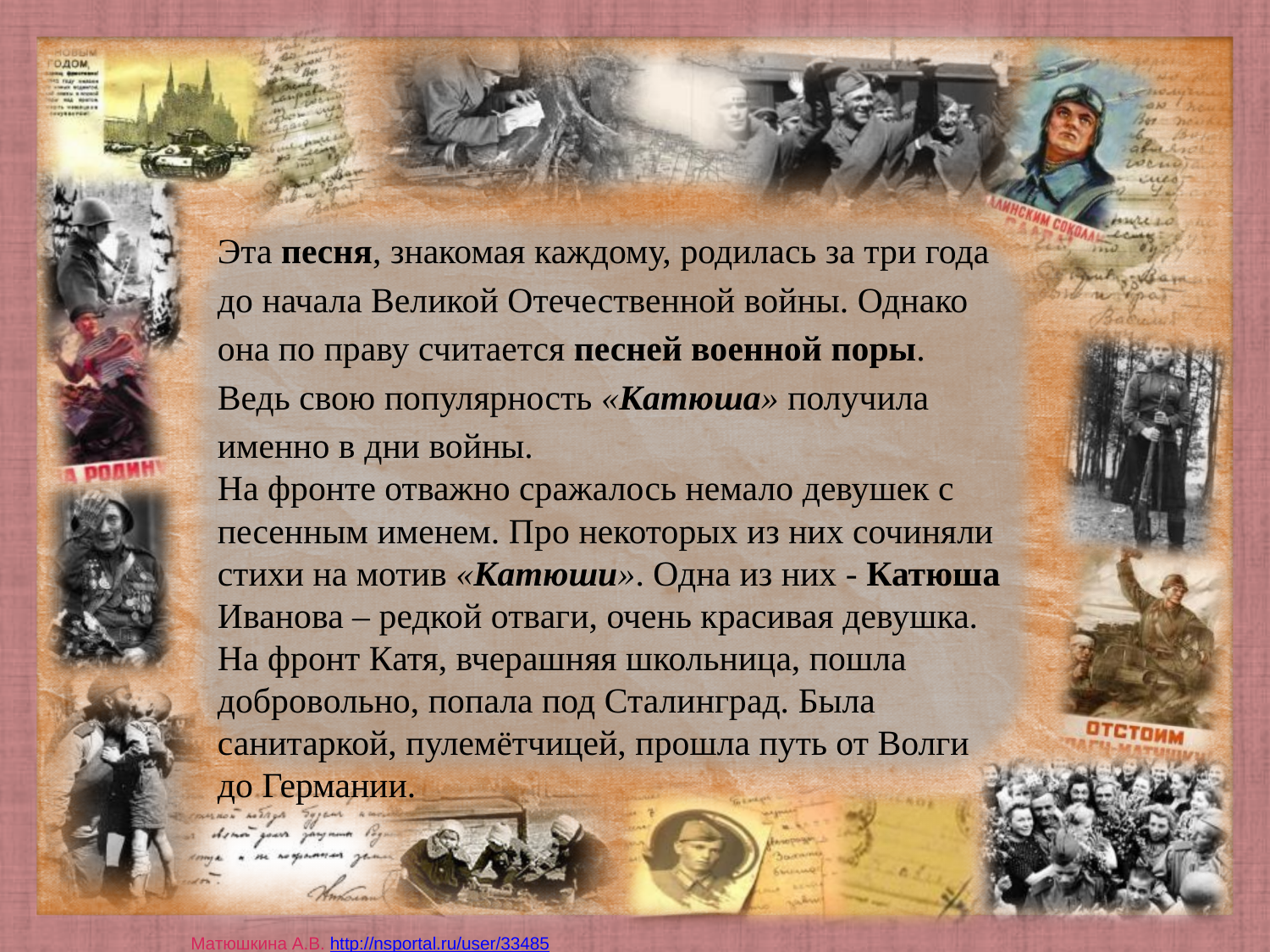

Эта песня, знакомая каждому, родилась за три года до начала Великой Отечественной войны. Однако она по праву считается песней военной поры. Ведь свою популярность «Катюша» получила именно в дни войны.
На фронте отважно сражалось немало девушек с песенным именем. Про некоторых из них сочиняли стихи на мотив «Катюши». Одна из них - Катюша Иванова – редкой отваги, очень красивая девушка. На фронт Катя, вчерашняя школьница, пошла добровольно, попала под Сталинград. Была санитаркой, пулемётчицей, прошла путь от Волги до Германии.